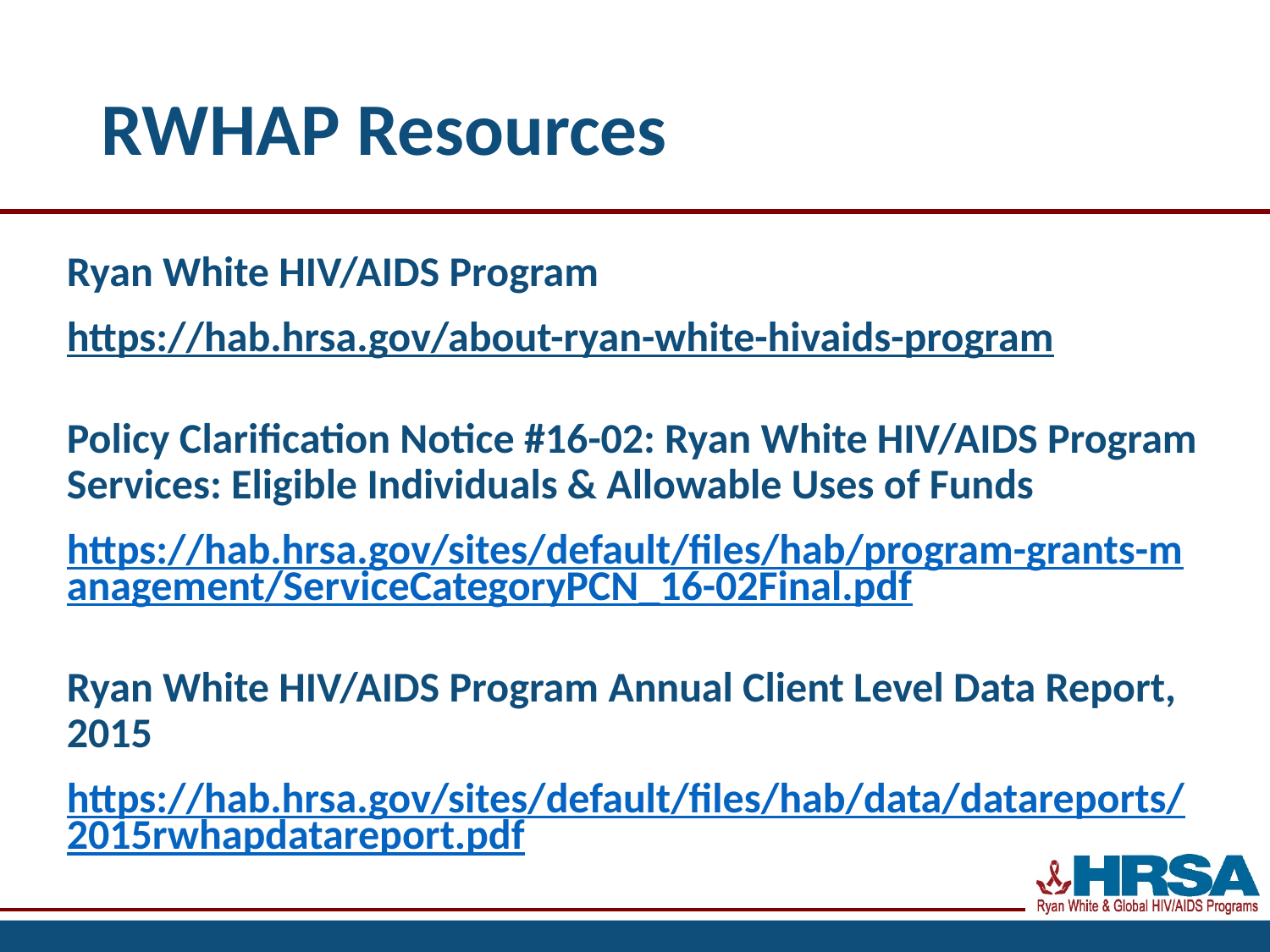

# RWHAP Resources
Ryan White HIV/AIDS Program
https://hab.hrsa.gov/about-ryan-white-hivaids-program

Policy Clarification Notice #16-02: Ryan White HIV/AIDS Program Services: Eligible Individuals & Allowable Uses of Funds
https://hab.hrsa.gov/sites/default/files/hab/program-grants-management/ServiceCategoryPCN_16-02Final.pdf

Ryan White HIV/AIDS Program Annual Client Level Data Report, 2015
https://hab.hrsa.gov/sites/default/files/hab/data/datareports/2015rwhapdatareport.pdf